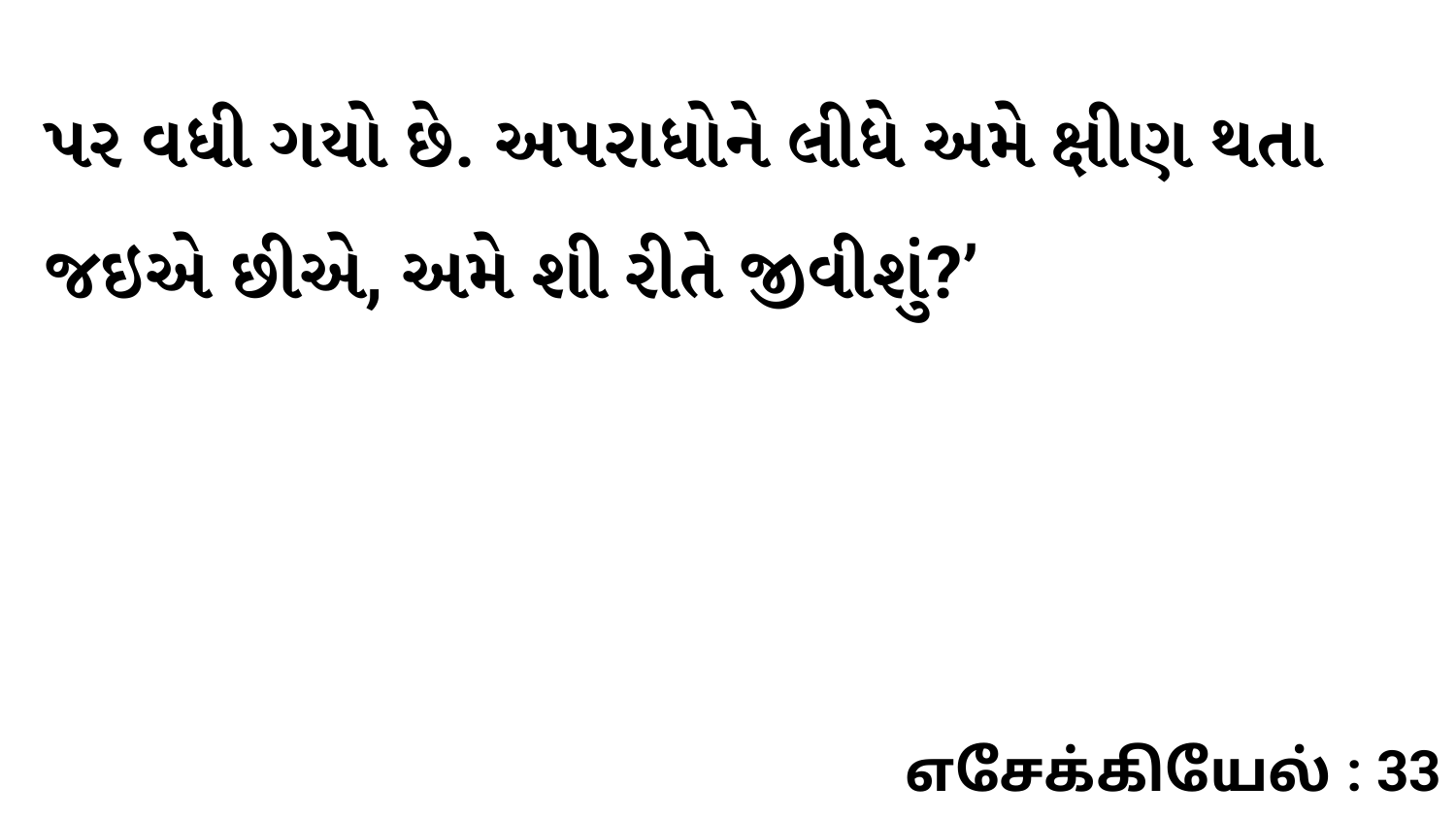

પર વધી ગયો છે. અપરાધોને લીધે અમે ક્ષીણ થતા જઇએ છીએ, અમે શી રીતે જીવીશું?’
எசேக்கியேல் : 33